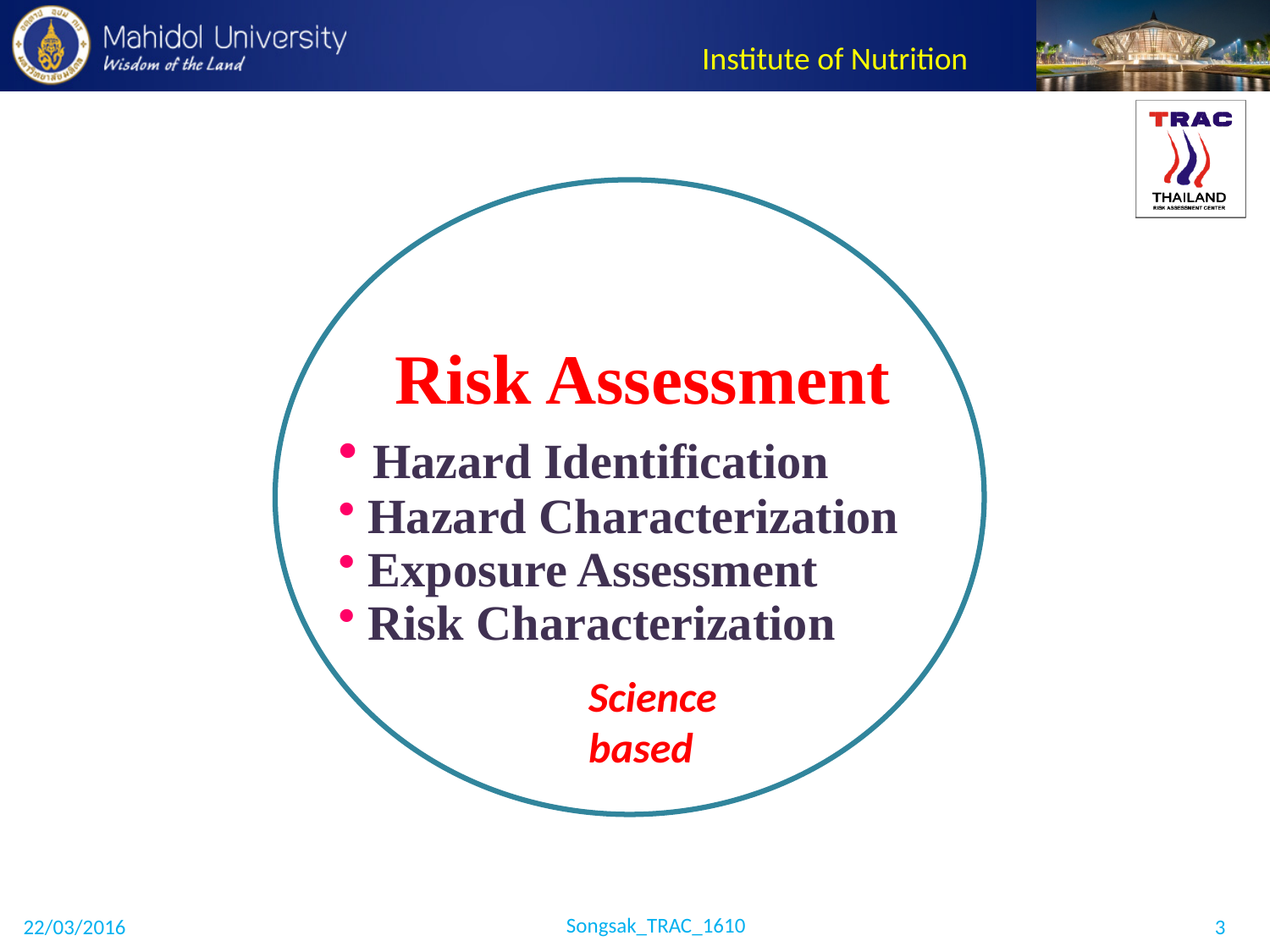

Risk Assessment
 Hazard Identification
 Hazard Characterization
 Exposure Assessment
 Risk Characterization
Science
based
Songsak_TRAC_1610
22/03/2016
3